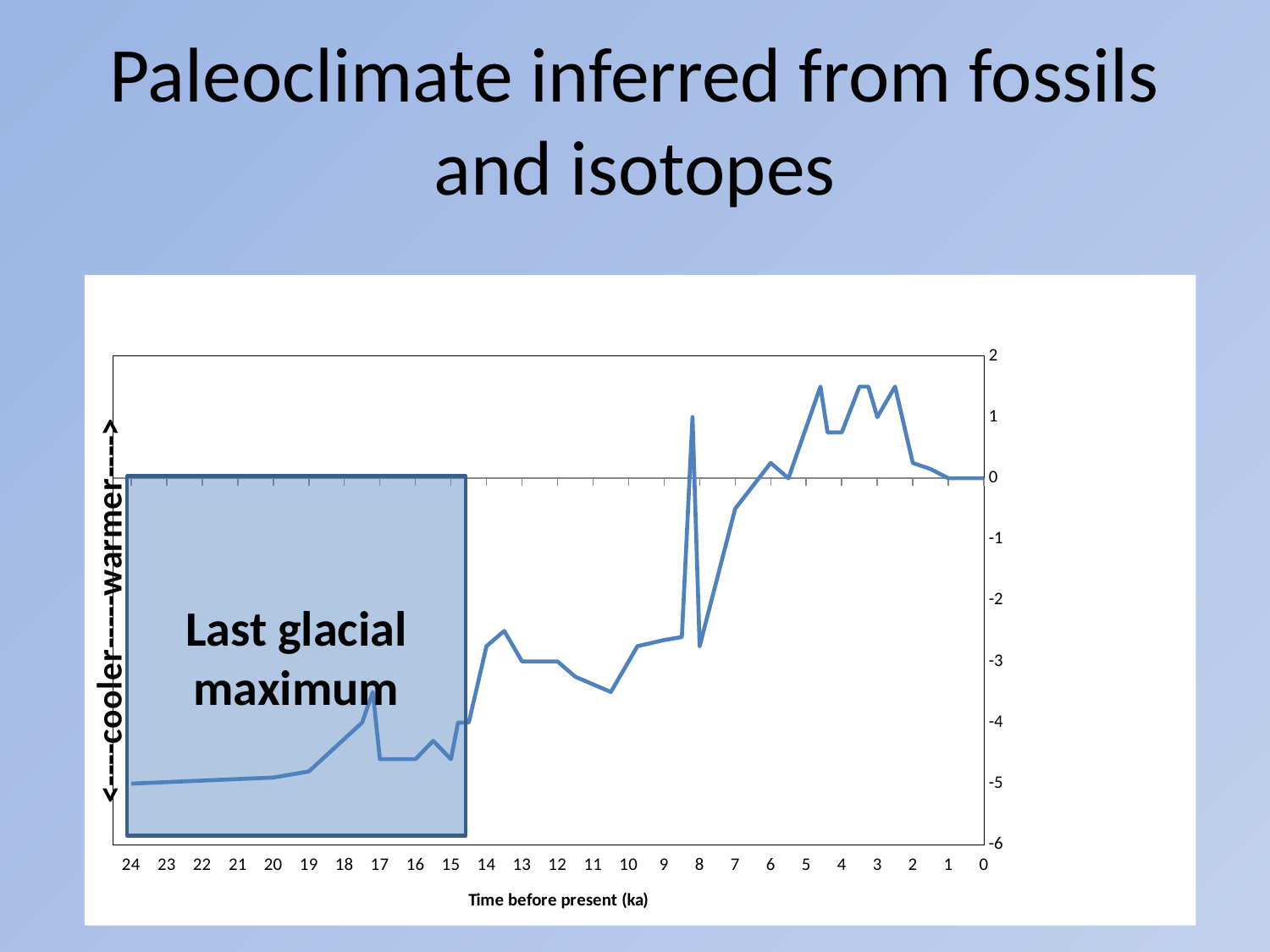

# Paleoclimate inferred from fossils and isotopes

### Chart

| Category |  |
|---|---|
Last glacial maximum